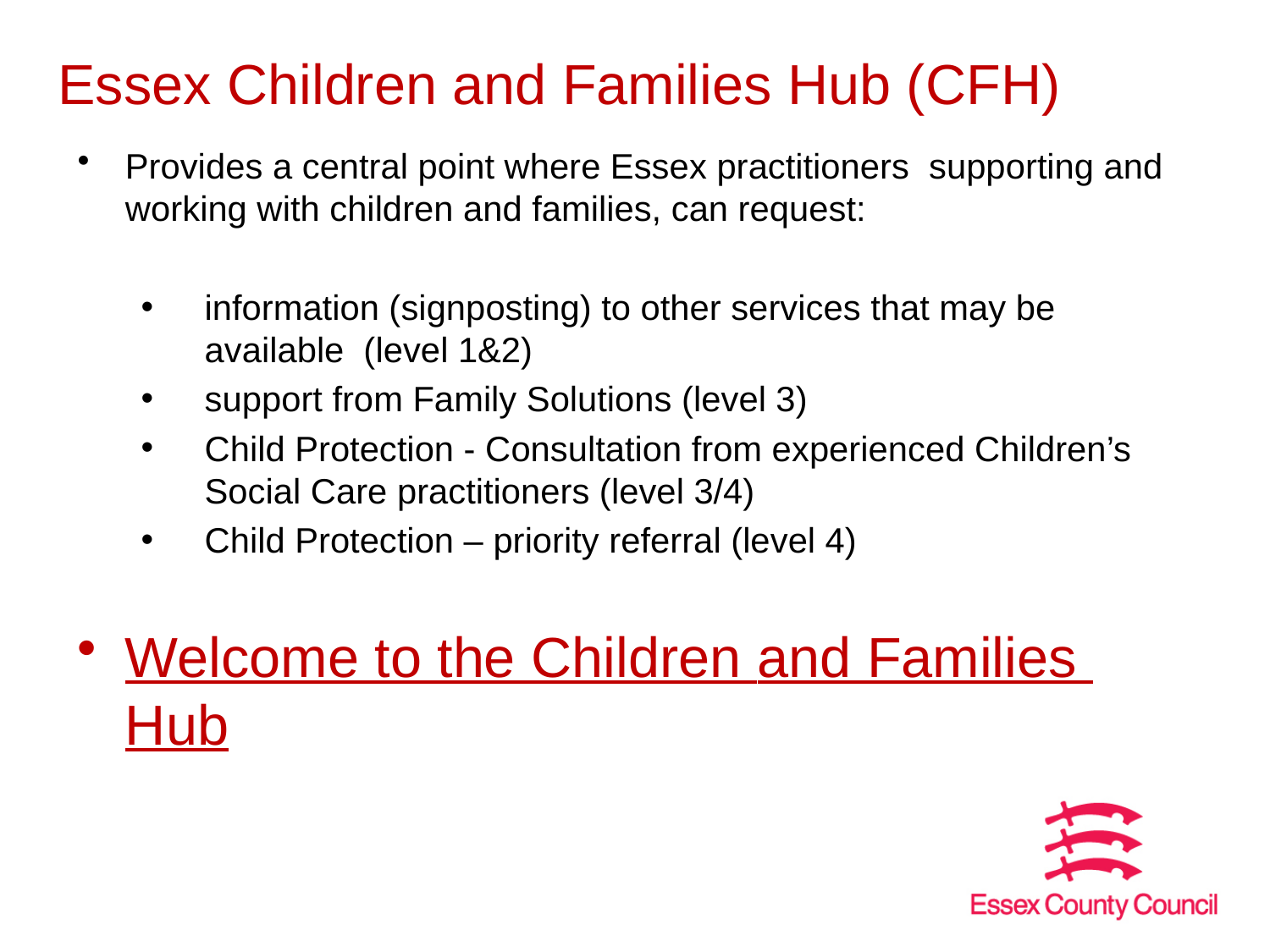

# Essex Children and Families Hub (CFH)
Provides a central point where Essex practitioners  supporting and working with children and families, can request:

information (signposting) to other services that may be available  (level 1&2)
support from Family Solutions (level 3)
Child Protection - Consultation from experienced Children’s Social Care practitioners (level 3/4)
Child Protection – priority referral (level 4)

Welcome to the Children and Families Hub